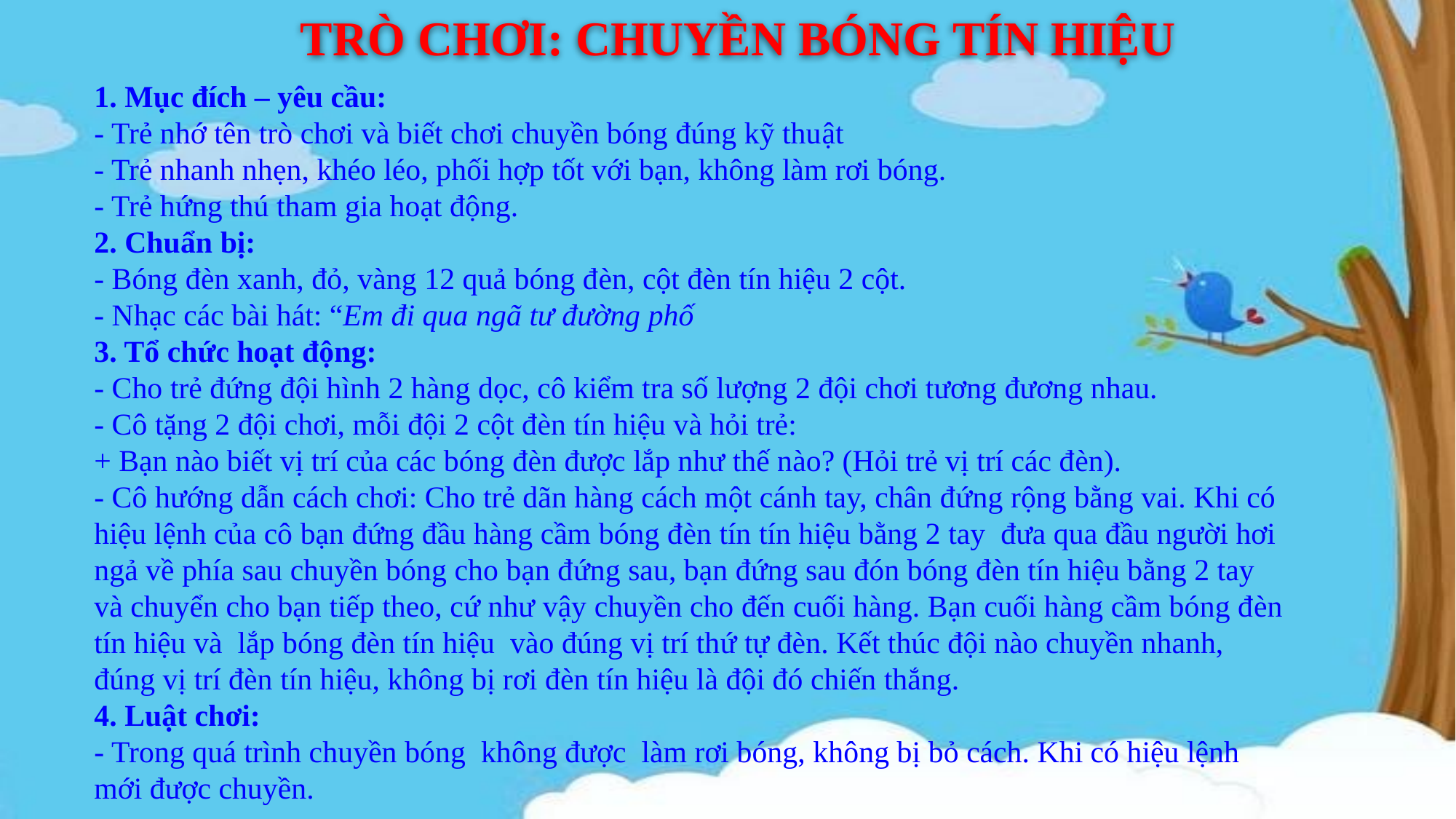

TRÒ CHƠI: CHUYỀN BÓNG TÍN HIỆU
1. Mục đích – yêu cầu:
- Trẻ nhớ tên trò chơi và biết chơi chuyền bóng đúng kỹ thuật
- Trẻ nhanh nhẹn, khéo léo, phối hợp tốt với bạn, không làm rơi bóng.
- Trẻ hứng thú tham gia hoạt động.
2. Chuẩn bị:
- Bóng đèn xanh, đỏ, vàng 12 quả bóng đèn, cột đèn tín hiệu 2 cột.
- Nhạc các bài hát: “Em đi qua ngã tư đường phố
3. Tổ chức hoạt động:
- Cho trẻ đứng đội hình 2 hàng dọc, cô kiểm tra số lượng 2 đội chơi tương đương nhau.
- Cô tặng 2 đội chơi, mỗi đội 2 cột đèn tín hiệu và hỏi trẻ:
+ Bạn nào biết vị trí của các bóng đèn được lắp như thế nào? (Hỏi trẻ vị trí các đèn).
- Cô hướng dẫn cách chơi: Cho trẻ dãn hàng cách một cánh tay, chân đứng rộng bằng vai. Khi có hiệu lệnh của cô bạn đứng đầu hàng cầm bóng đèn tín tín hiệu bằng 2 tay  đưa qua đầu người hơi ngả về phía sau chuyền bóng cho bạn đứng sau, bạn đứng sau đón bóng đèn tín hiệu bằng 2 tay và chuyển cho bạn tiếp theo, cứ như vậy chuyền cho đến cuối hàng. Bạn cuối hàng cầm bóng đèn tín hiệu và  lắp bóng đèn tín hiệu  vào đúng vị trí thứ tự đèn. Kết thúc đội nào chuyền nhanh, đúng vị trí đèn tín hiệu, không bị rơi đèn tín hiệu là đội đó chiến thắng.
4. Luật chơi:
- Trong quá trình chuyền bóng  không được  làm rơi bóng, không bị bỏ cách. Khi có hiệu lệnh mới được chuyền.